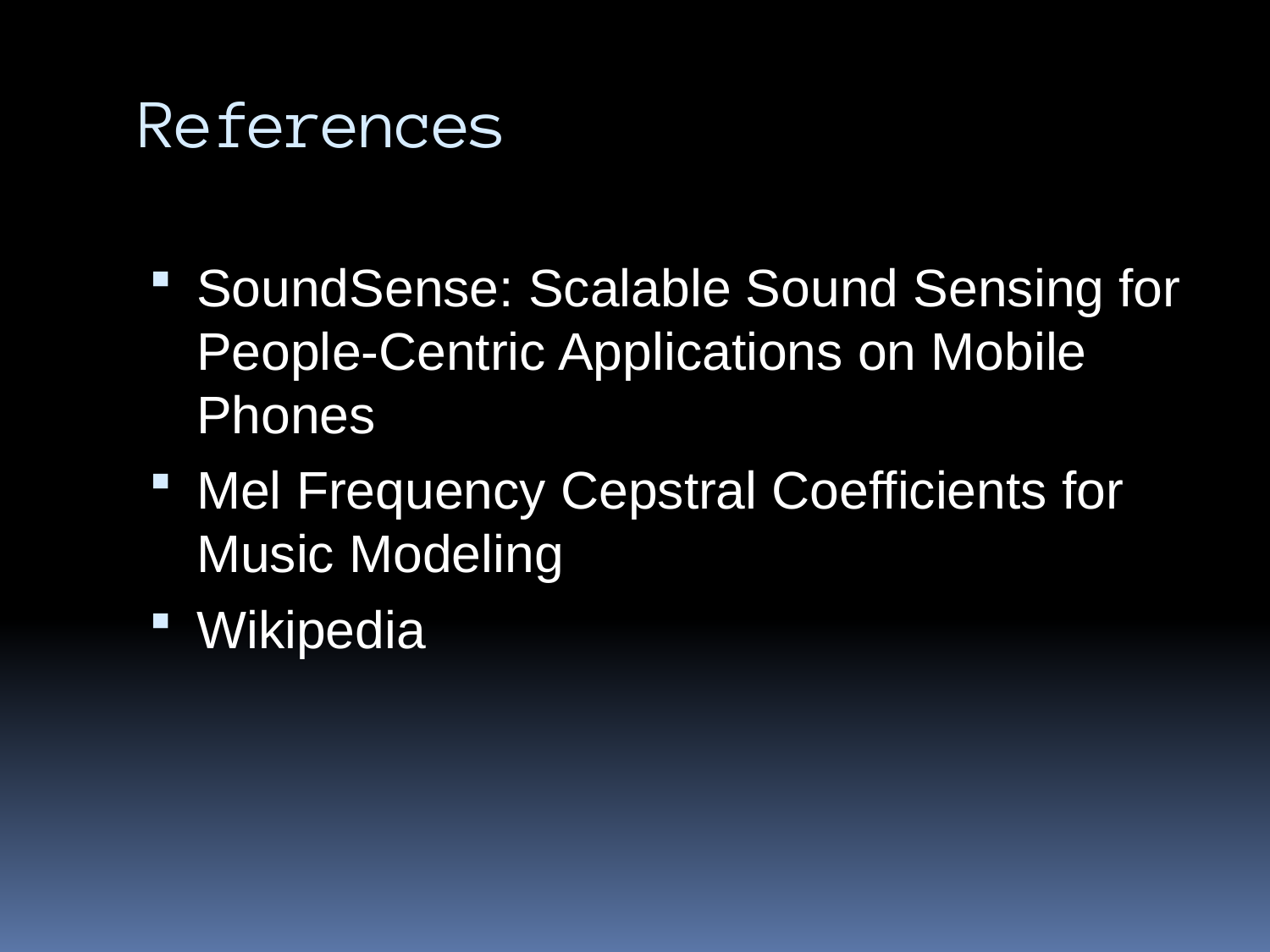

# References
SoundSense: Scalable Sound Sensing for People-Centric Applications on Mobile Phones
Mel Frequency Cepstral Coefficients for Music Modeling
Wikipedia